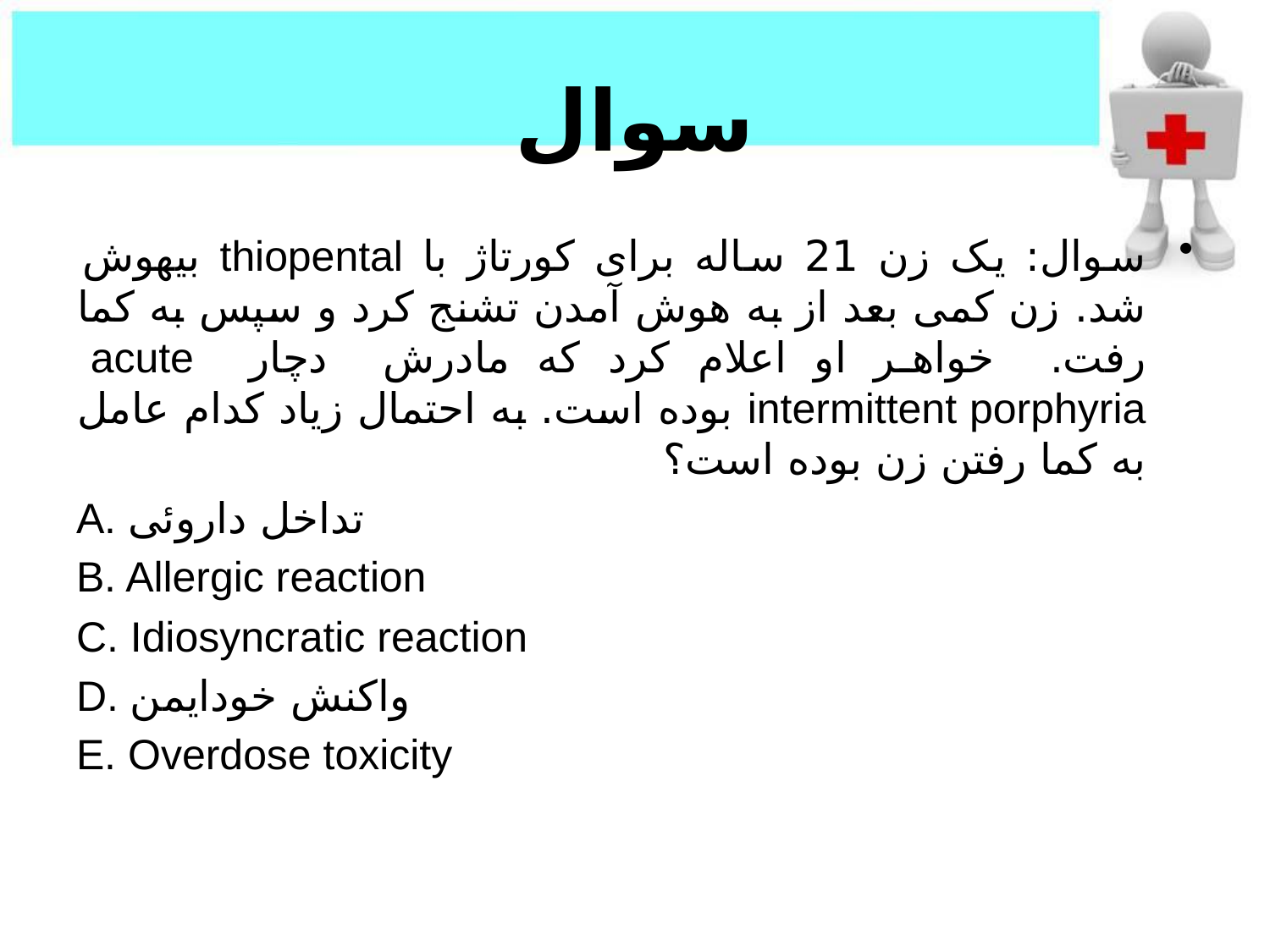

# سوال
سوال: یک زن 21 ساله برای کورتاژ با thiopental بیهوش شد. زن کمی بعد از به هوش آمدن تشنج کرد و سپس به کما رفت.  خواهر او اعلام کرد که مادرش  دچار  acute intermittent porphyria بوده است. به احتمال زیاد کدام عامل به کما رفتن زن بوده است؟
A. تداخل داروئی
B. Allergic reaction
C. Idiosyncratic reaction
D. واکنش خودایمن
E. Overdose toxicity